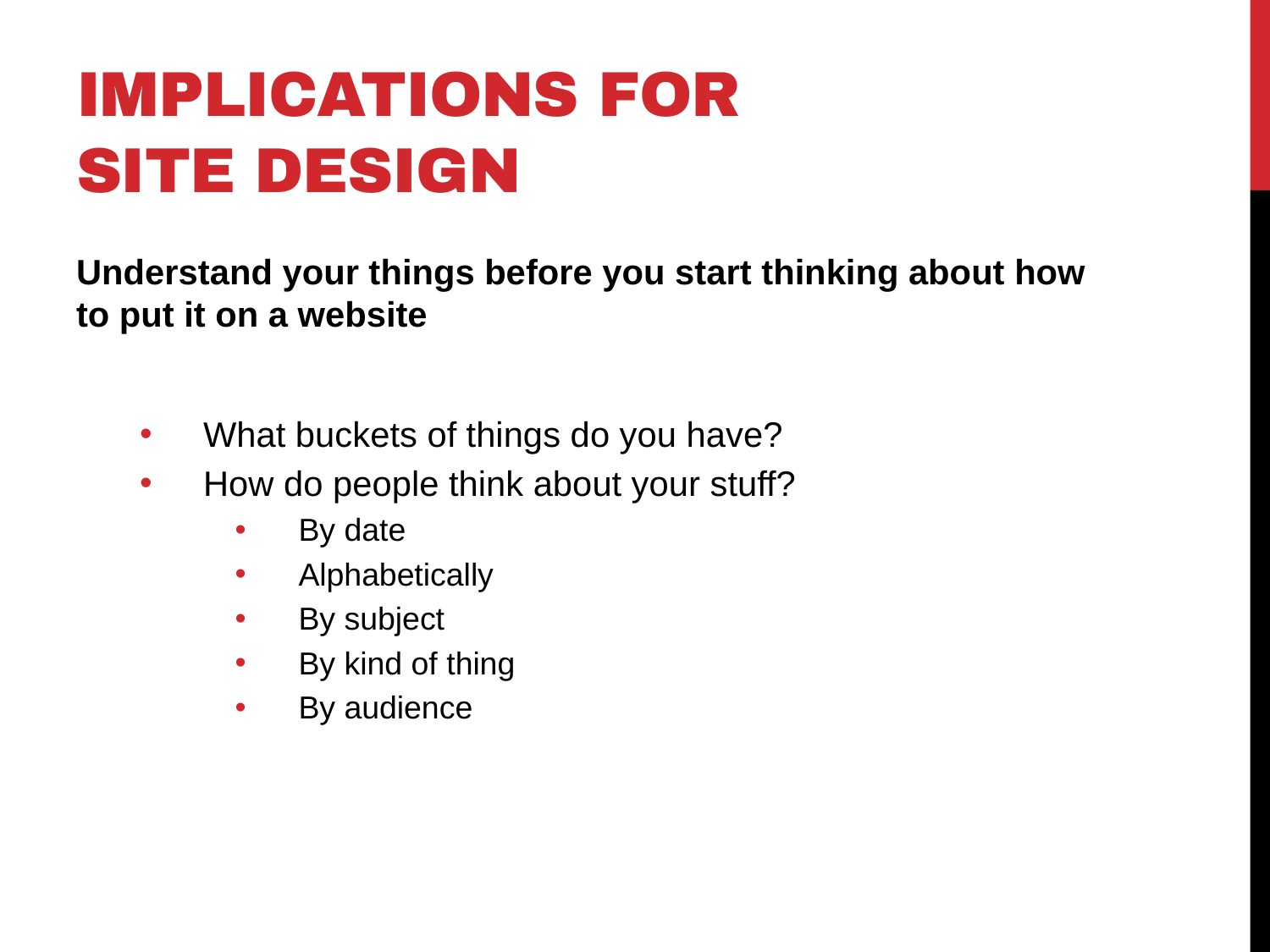

# Implications for Site Design
Understand your things before you start thinking about how to put it on a website

What buckets of things do you have?
How do people think about your stuff?
By date
Alphabetically
By subject
By kind of thing
By audience